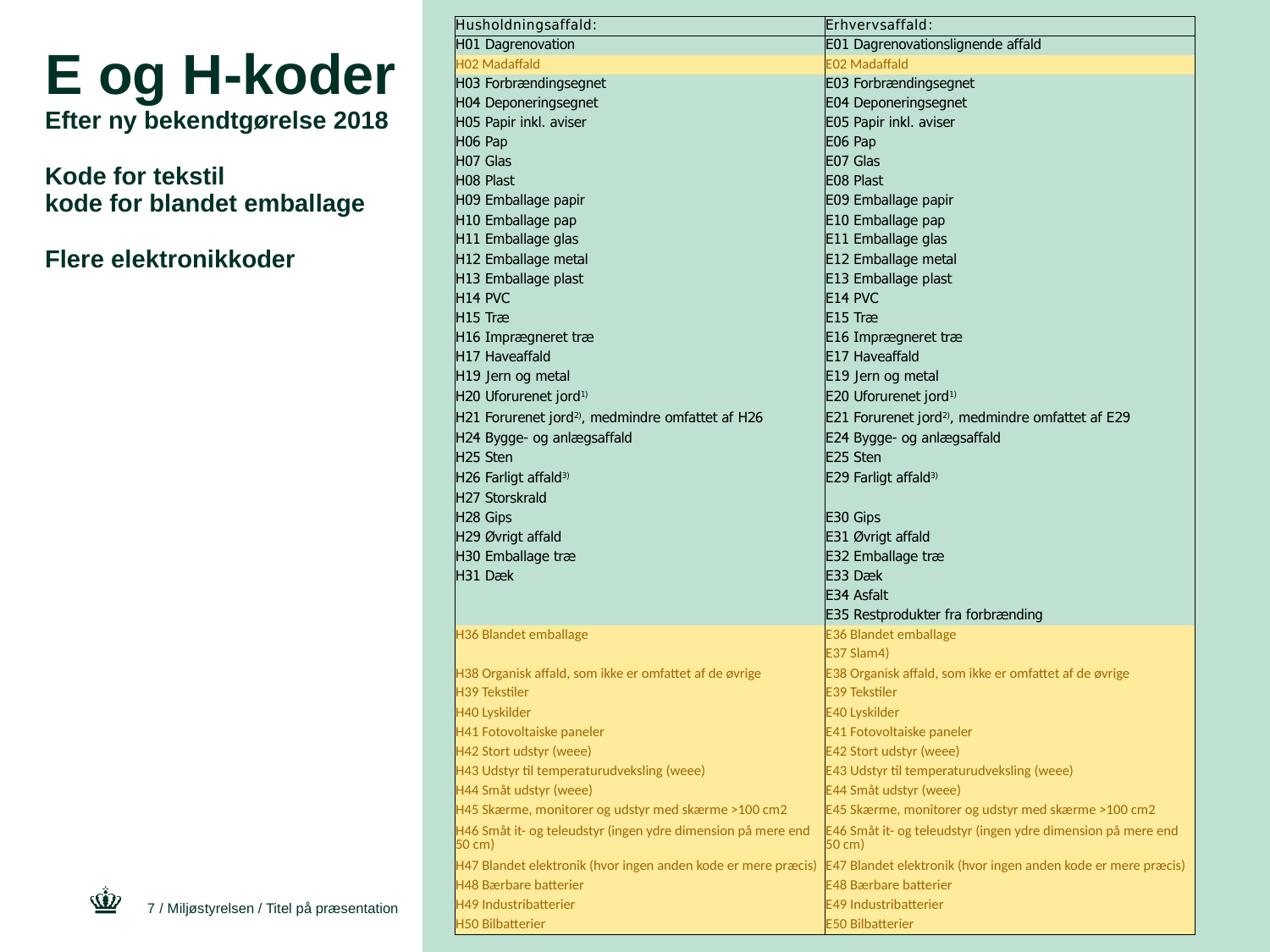

| Husholdningsaffald: | Erhvervsaffald: |
| --- | --- |
| H01 Dagrenovation | E01 Dagrenovationslignende affald |
| H02 Madaffald | E02 Madaffald |
| H03 Forbrændingsegnet | E03 Forbrændingsegnet |
| H04 Deponeringsegnet | E04 Deponeringsegnet |
| H05 Papir inkl. aviser | E05 Papir inkl. aviser |
| H06 Pap | E06 Pap |
| H07 Glas | E07 Glas |
| H08 Plast | E08 Plast |
| H09 Emballage papir | E09 Emballage papir |
| H10 Emballage pap | E10 Emballage pap |
| H11 Emballage glas | E11 Emballage glas |
| H12 Emballage metal | E12 Emballage metal |
| H13 Emballage plast | E13 Emballage plast |
| H14 PVC | E14 PVC |
| H15 Træ | E15 Træ |
| H16 Imprægneret træ | E16 Imprægneret træ |
| H17 Haveaffald | E17 Haveaffald |
| H19 Jern og metal | E19 Jern og metal |
| H20 Uforurenet jord1) | E20 Uforurenet jord1) |
| H21 Forurenet jord2), medmindre omfattet af H26 | E21 Forurenet jord2), medmindre omfattet af E29 |
| H24 Bygge- og anlægsaffald | E24 Bygge- og anlægsaffald |
| H25 Sten | E25 Sten |
| H26 Farligt affald3) | E29 Farligt affald3) |
| H27 Storskrald |  |
| H28 Gips | E30 Gips |
| H29 Øvrigt affald | E31 Øvrigt affald |
| H30 Emballage træ | E32 Emballage træ |
| H31 Dæk | E33 Dæk |
|  | E34 Asfalt |
|  | E35 Restprodukter fra forbrænding |
| H36 Blandet emballage | E36 Blandet emballage |
|  | E37 Slam4) |
| H38 Organisk affald, som ikke er omfattet af de øvrige | E38 Organisk affald, som ikke er omfattet af de øvrige |
| H39 Tekstiler | E39 Tekstiler |
| H40 Lyskilder | E40 Lyskilder |
| H41 Fotovoltaiske paneler | E41 Fotovoltaiske paneler |
| H42 Stort udstyr (weee) | E42 Stort udstyr (weee) |
| H43 Udstyr til temperaturudveksling (weee) | E43 Udstyr til temperaturudveksling (weee) |
| H44 Småt udstyr (weee) | E44 Småt udstyr (weee) |
| H45 Skærme, monitorer og udstyr med skærme >100 cm2 | E45 Skærme, monitorer og udstyr med skærme >100 cm2 |
| H46 Småt it- og teleudstyr (ingen ydre dimension på mere end 50 cm) | E46 Småt it- og teleudstyr (ingen ydre dimension på mere end 50 cm) |
| H47 Blandet elektronik (hvor ingen anden kode er mere præcis) | E47 Blandet elektronik (hvor ingen anden kode er mere præcis) |
| H48 Bærbare batterier | E48 Bærbare batterier |
| H49 Industribatterier | E49 Industribatterier |
| H50 Bilbatterier | E50 Bilbatterier |
E og H-koder
Efter ny bekendtgørelse 2018

Kode for tekstil
kode for blandet emballage

Flere elektronikkoder
7
/ Miljøstyrelsen / Titel på præsentation